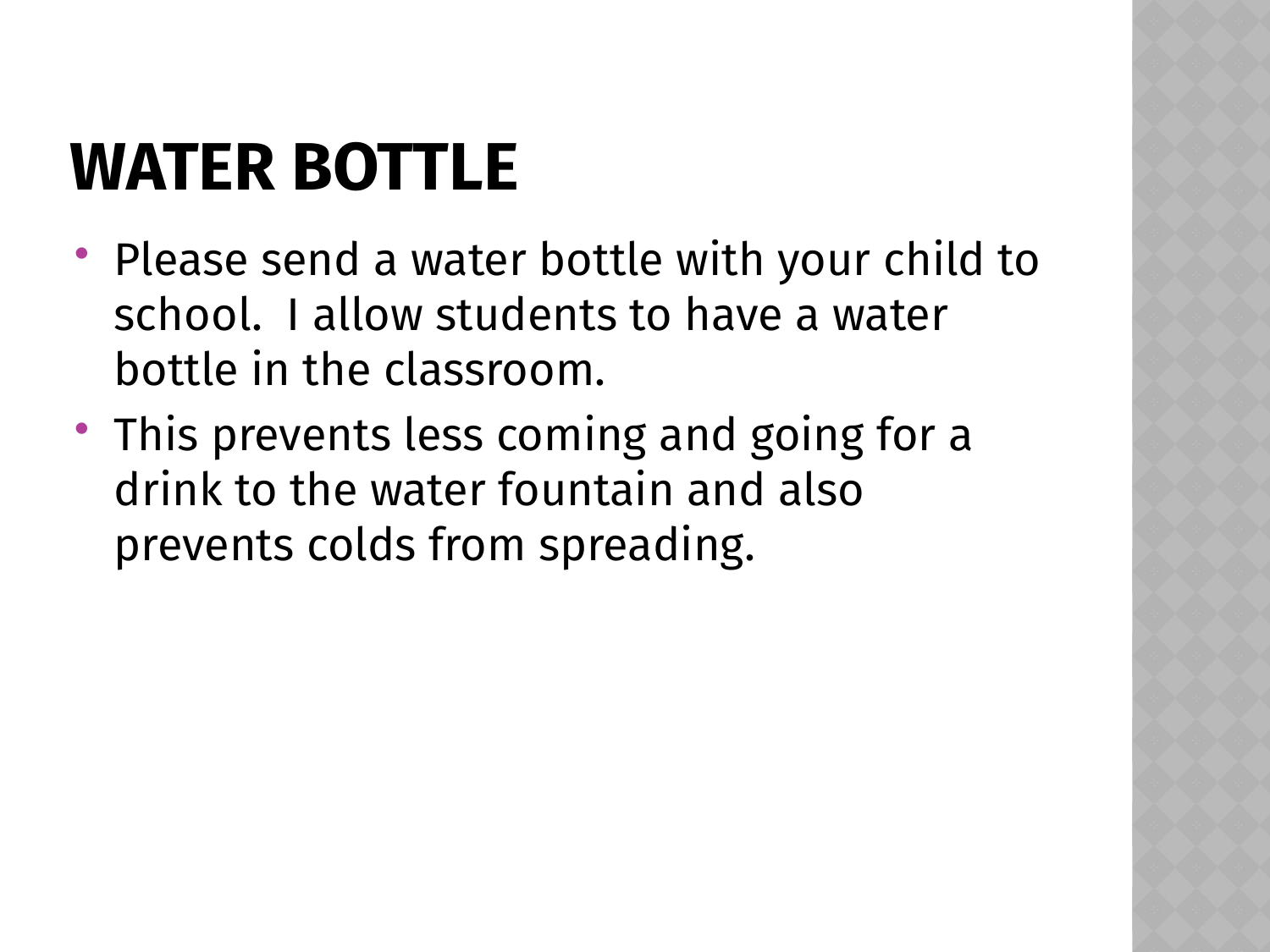

# Water Bottle
Please send a water bottle with your child to school.  I allow students to have a water bottle in the classroom.
This prevents less coming and going for a drink to the water fountain and also prevents colds from spreading.